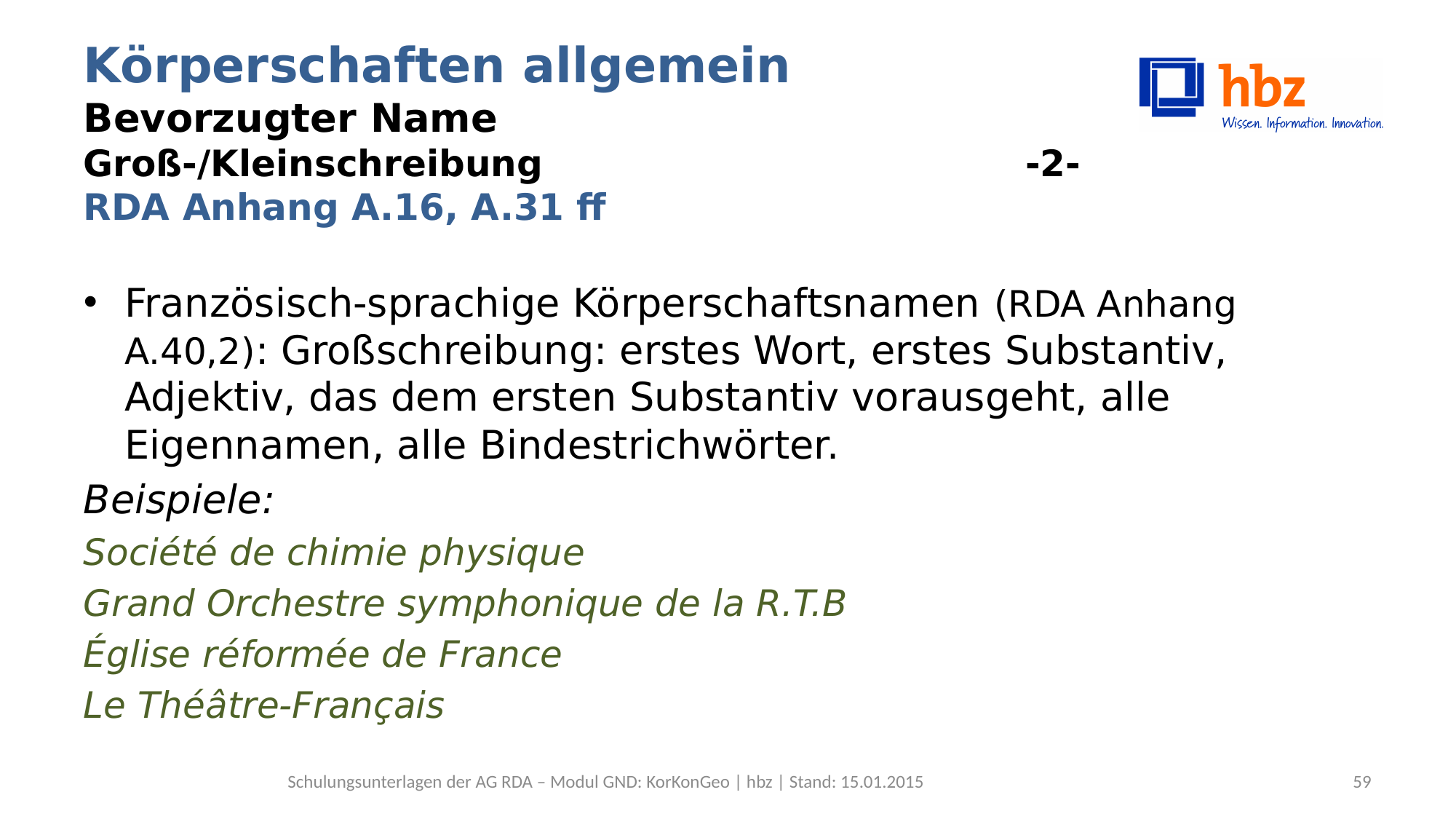

# Körperschaften allgemein Bevorzugter Name Groß-/Kleinschreibung                                      -2- RDA Anhang A.16, A.31 ff
Französisch-sprachige Körperschaftsnamen (RDA Anhang A.40,2): Großschreibung: erstes Wort, erstes Substantiv, Adjektiv, das dem ersten Substantiv vorausgeht, alle Eigennamen, alle Bindestrichwörter.
Beispiele:
Société de chimie physique
Grand Orchestre symphonique de la R.T.B
Église réformée de France
Le Théâtre-Français

Schulungsunterlagen der AG RDA – Modul GND: KorKonGeo | hbz | Stand: 15.01.2015
59